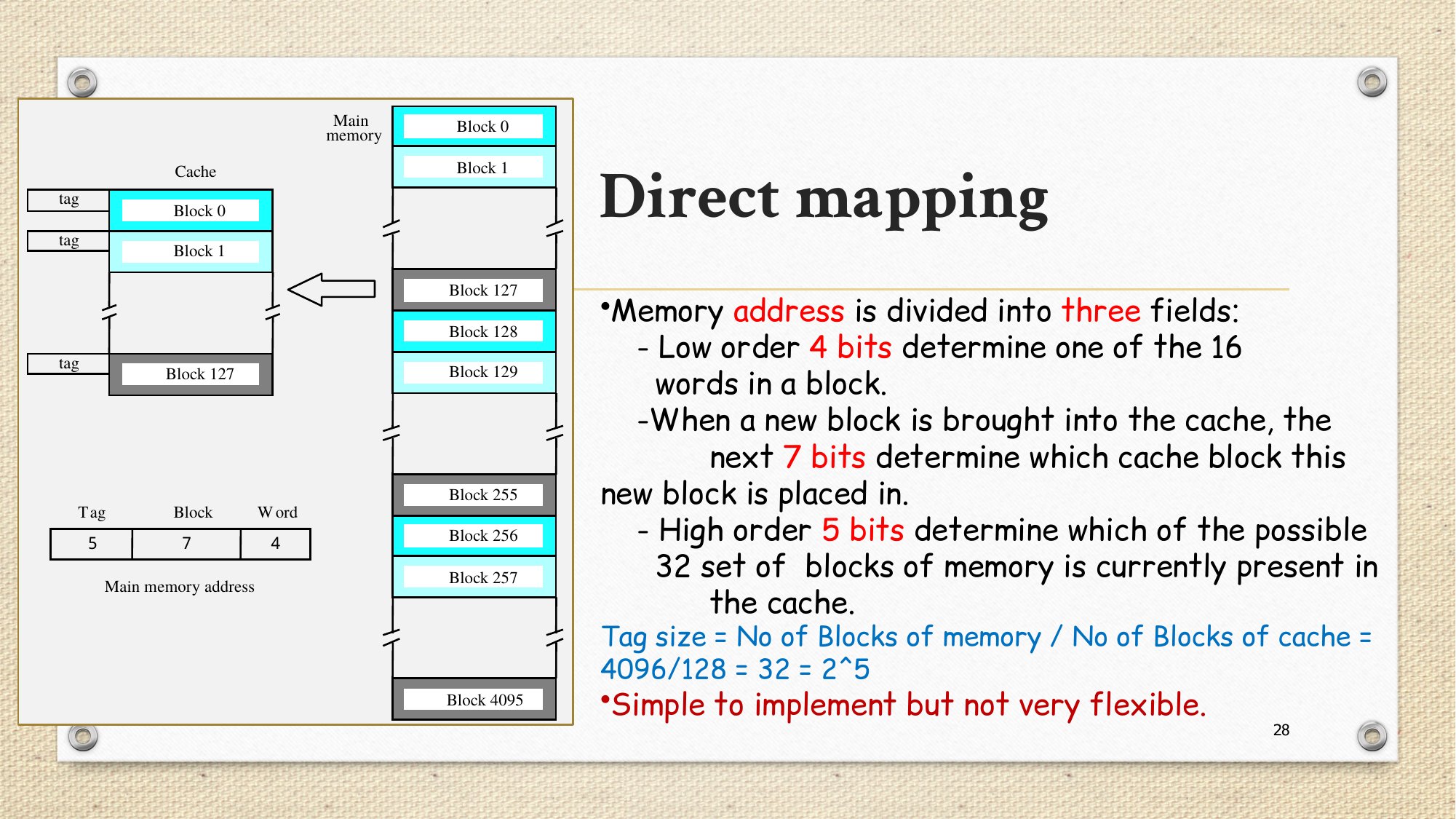

Main
memory
# Direct mapping
Block 0

Block 1

Cache

tag

Block 0

tag

Block 1

Block 127

Memory address is divided into three fields:
    - Low order 4 bits determine one of the 16
      words in a block.
    -When a new block is brought into the cache, the      	next 7 bits determine which cache block this 	new block is placed in.
    - High order 5 bits determine which of the possible
      32 set of  blocks of memory is currently present in 	the cache.
Tag size = No of Blocks of memory / No of Blocks of cache = 4096/128 = 32 = 2^5
Simple to implement but not very flexible.

Block 128

tag

Block 129

Block 127

Block 255

T
ag
Block
W
ord

5
7
4
Main memory address

Block 256

Block 257

Block 4095

28